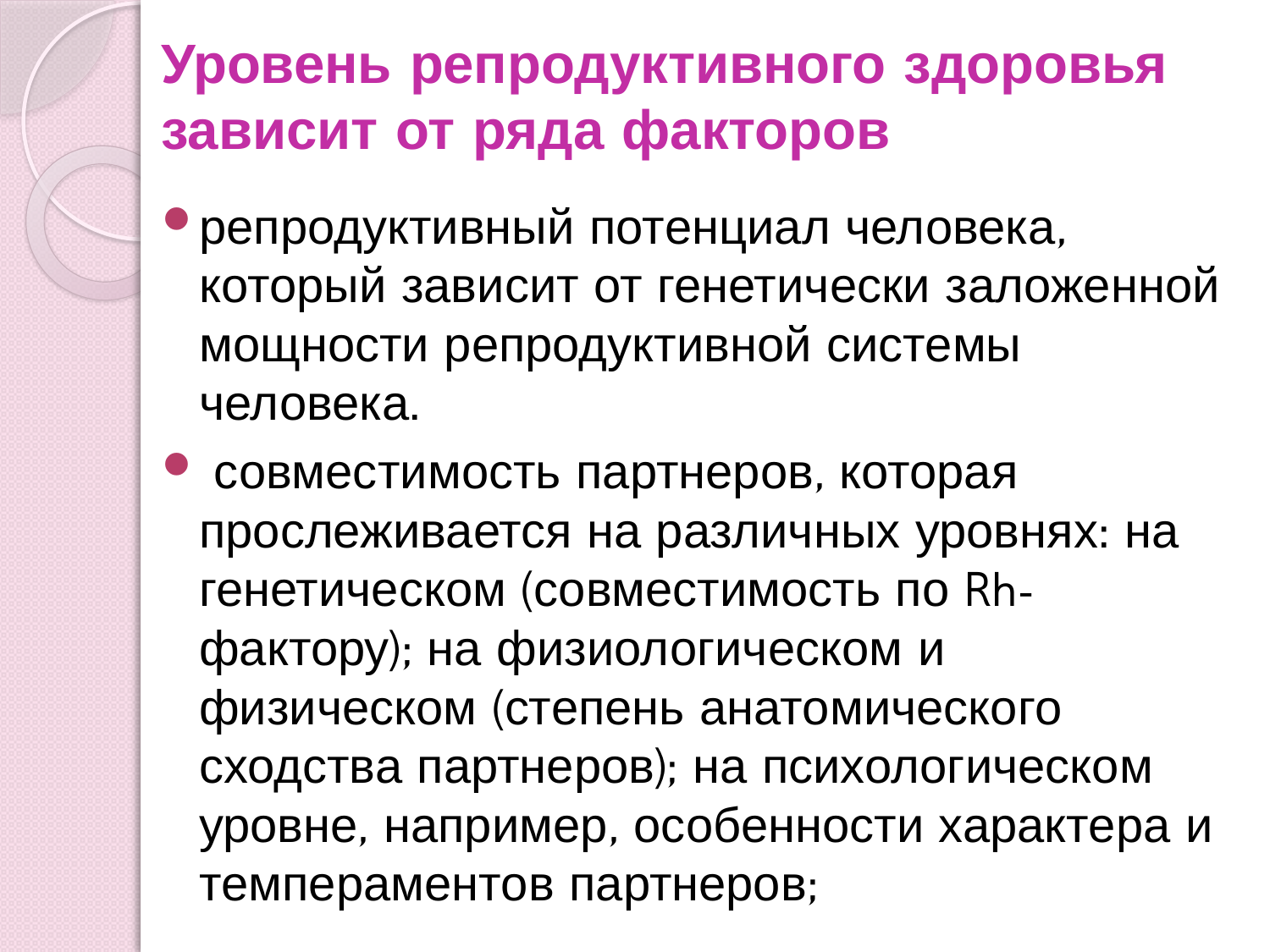

# Уровень репродуктивного здоровья зависит от ряда факторов
репродуктивный потенциал человека, который зависит от генетически заложенной мощности репродуктивной системы человека.
 совместимость партнеров, которая прослеживается на различных уровнях: на генетическом (совместимость по Rh-фактору); на физиологическом и физическом (степень анатомического сходства партнеров); на психологическом уровне, например, особенности характера и темпераментов партнеров;